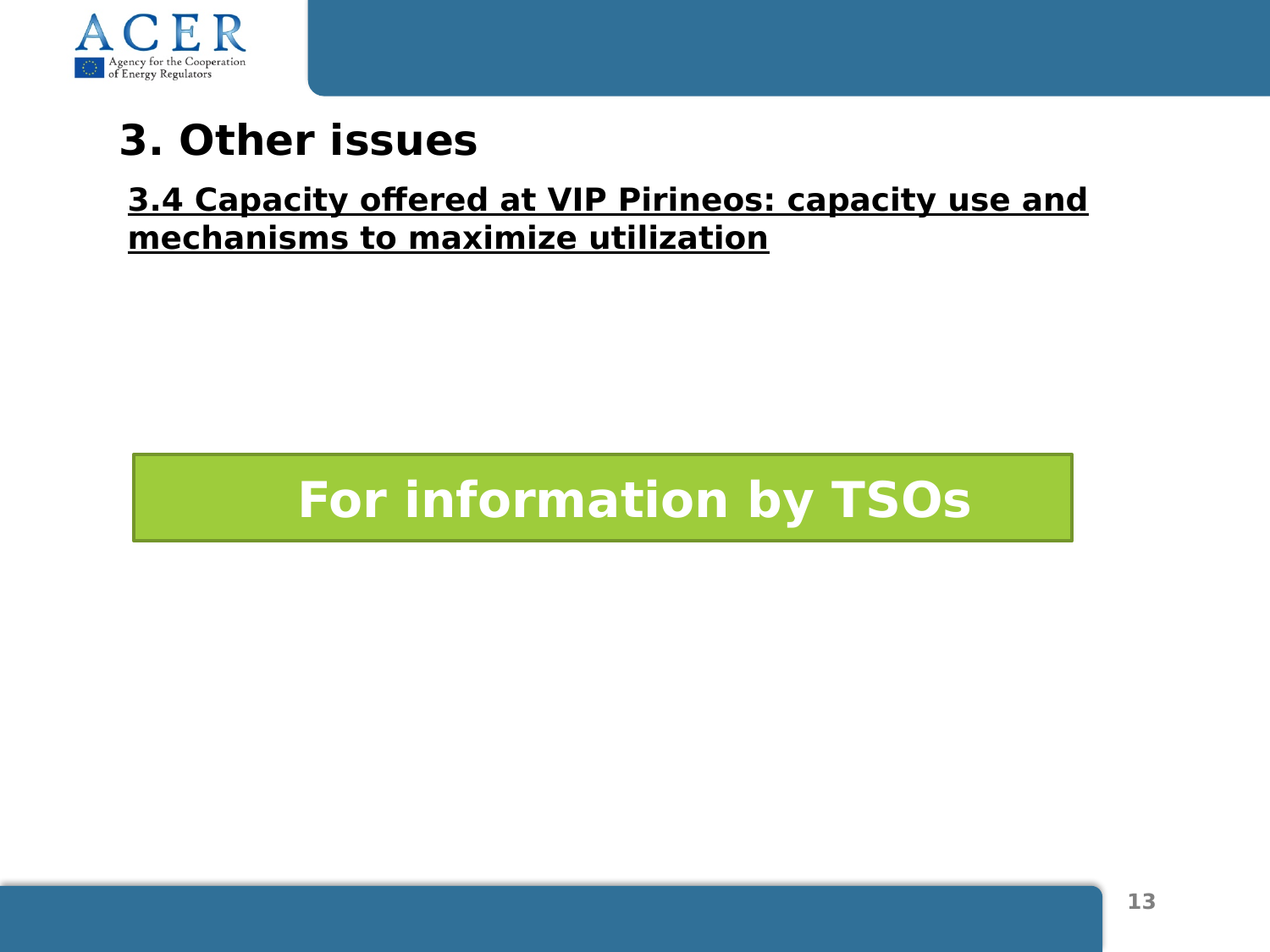

# 3. Other issues
3.4 Capacity offered at VIP Pirineos: capacity use and mechanisms to maximize utilization
For information by TSOs
13